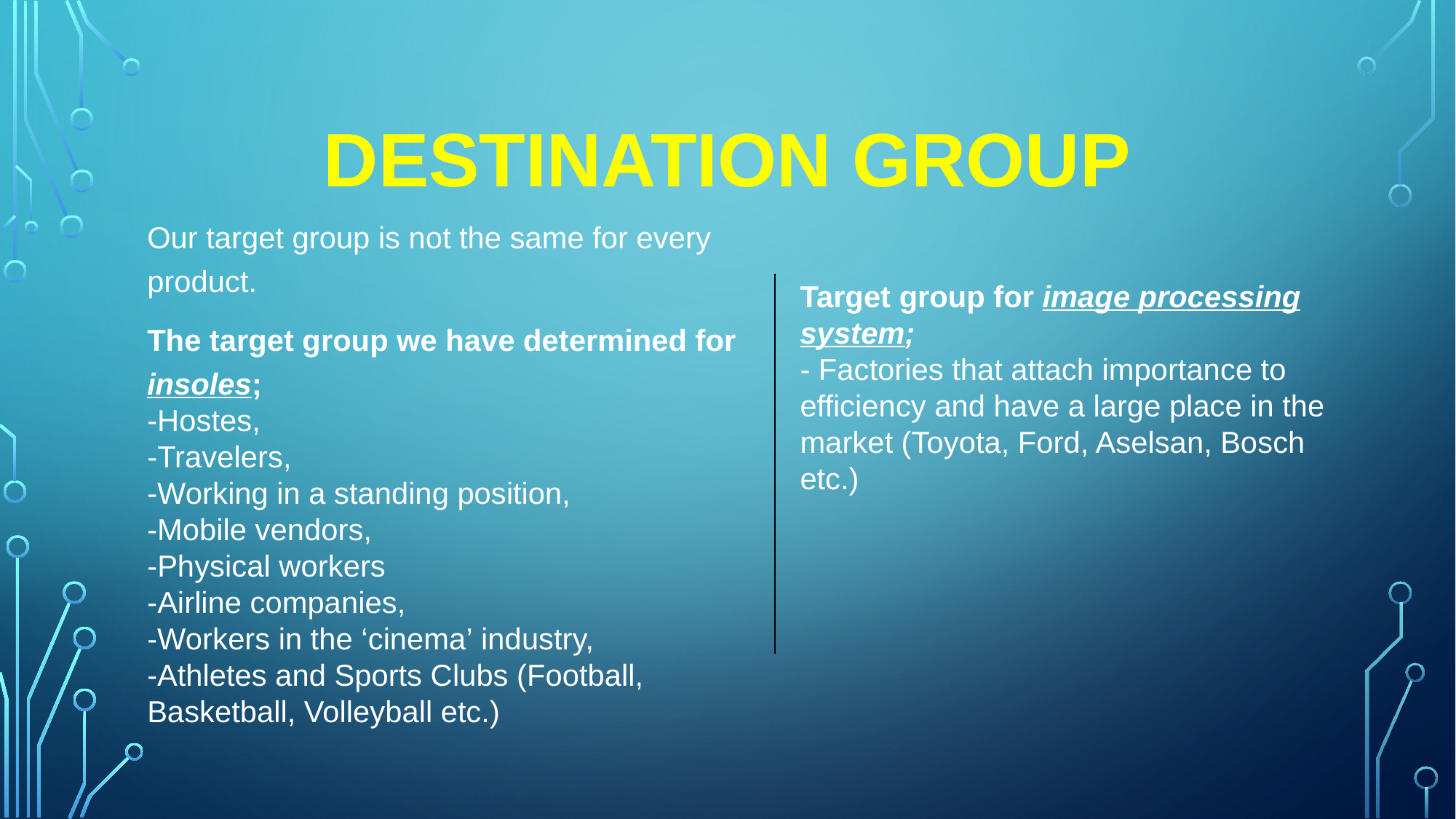

# Destınatıon group
Our target group is not the same for every product.
The target group we have determined for insoles;
-Hostes,
-Travelers,
-Working in a standing position,
-Mobile vendors,
-Physical workers
-Airline companies,
-Workers in the ‘cinema’ industry,
-Athletes and Sports Clubs (Football, Basketball, Volleyball etc.)
Target group for image processing system;
- Factories that attach importance to efficiency and have a large place in the market (Toyota, Ford, Aselsan, Bosch etc.)